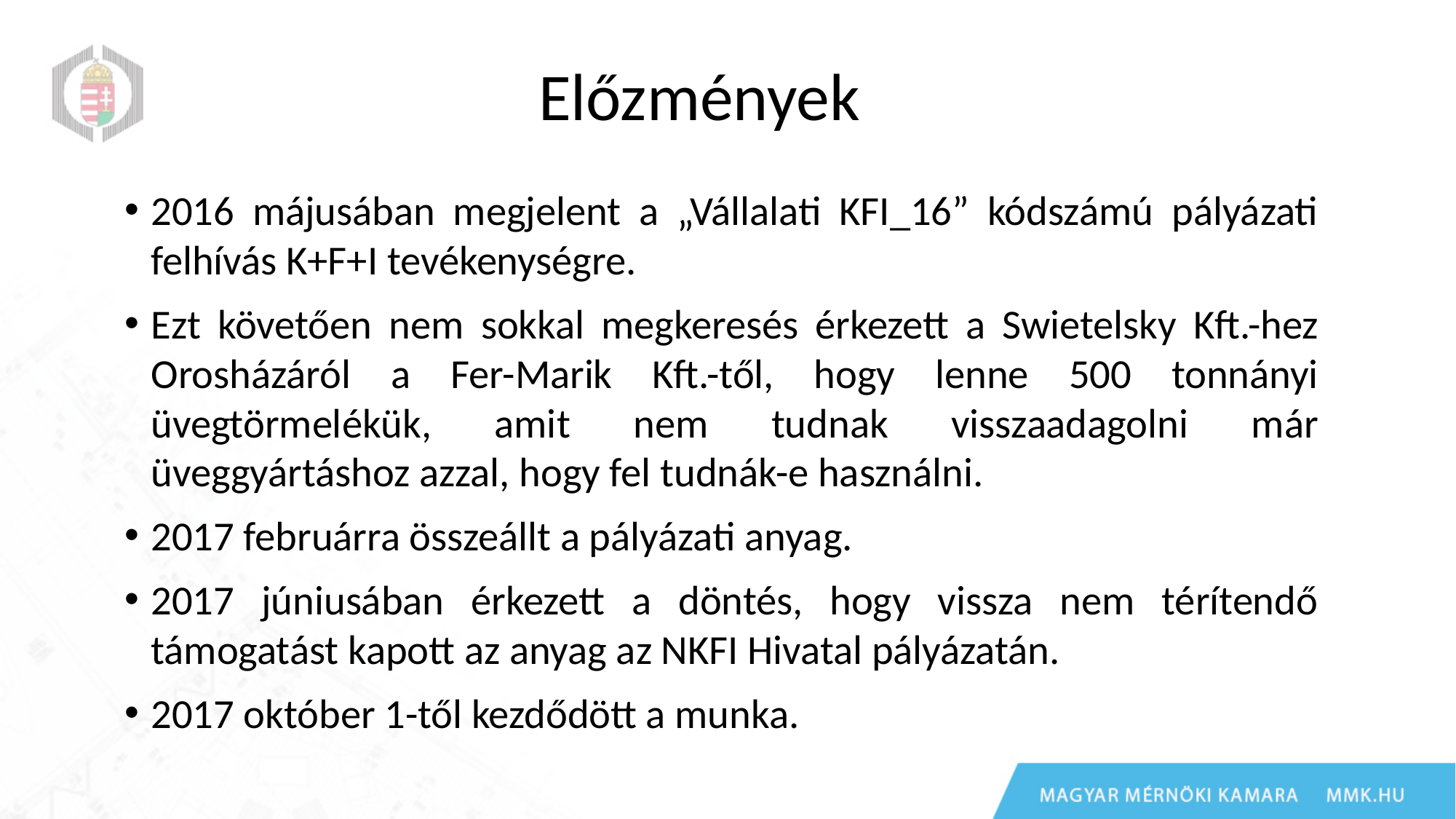

# Előzmények
2016 májusában megjelent a „Vállalati KFI_16” kódszámú pályázati felhívás K+F+I tevékenységre.
Ezt követően nem sokkal megkeresés érkezett a Swietelsky Kft.-hez Orosházáról a Fer-Marik Kft.-től, hogy lenne 500 tonnányi üvegtörmelékük, amit nem tudnak visszaadagolni már üveggyártáshoz azzal, hogy fel tudnák-e használni.
2017 februárra összeállt a pályázati anyag.
2017 júniusában érkezett a döntés, hogy vissza nem térítendő támogatást kapott az anyag az NKFI Hivatal pályázatán.
2017 október 1-től kezdődött a munka.